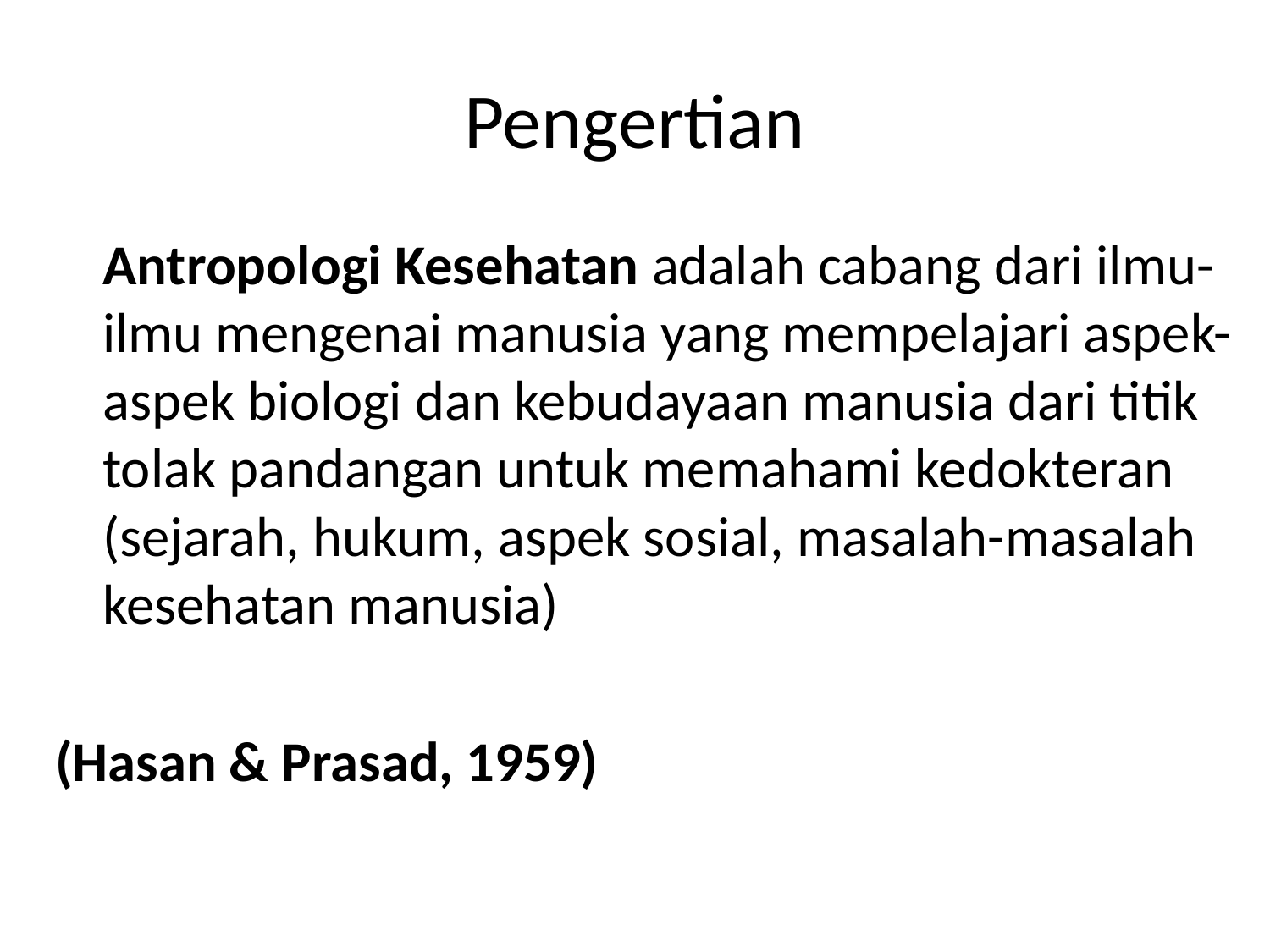

# Pengertian
	Antropologi Kesehatan adalah cabang dari ilmu-ilmu mengenai manusia yang mempelajari aspek-aspek biologi dan kebudayaan manusia dari titik tolak pandangan untuk memahami kedokteran (sejarah, hukum, aspek sosial, masalah-masalah kesehatan manusia)

(Hasan & Prasad, 1959)